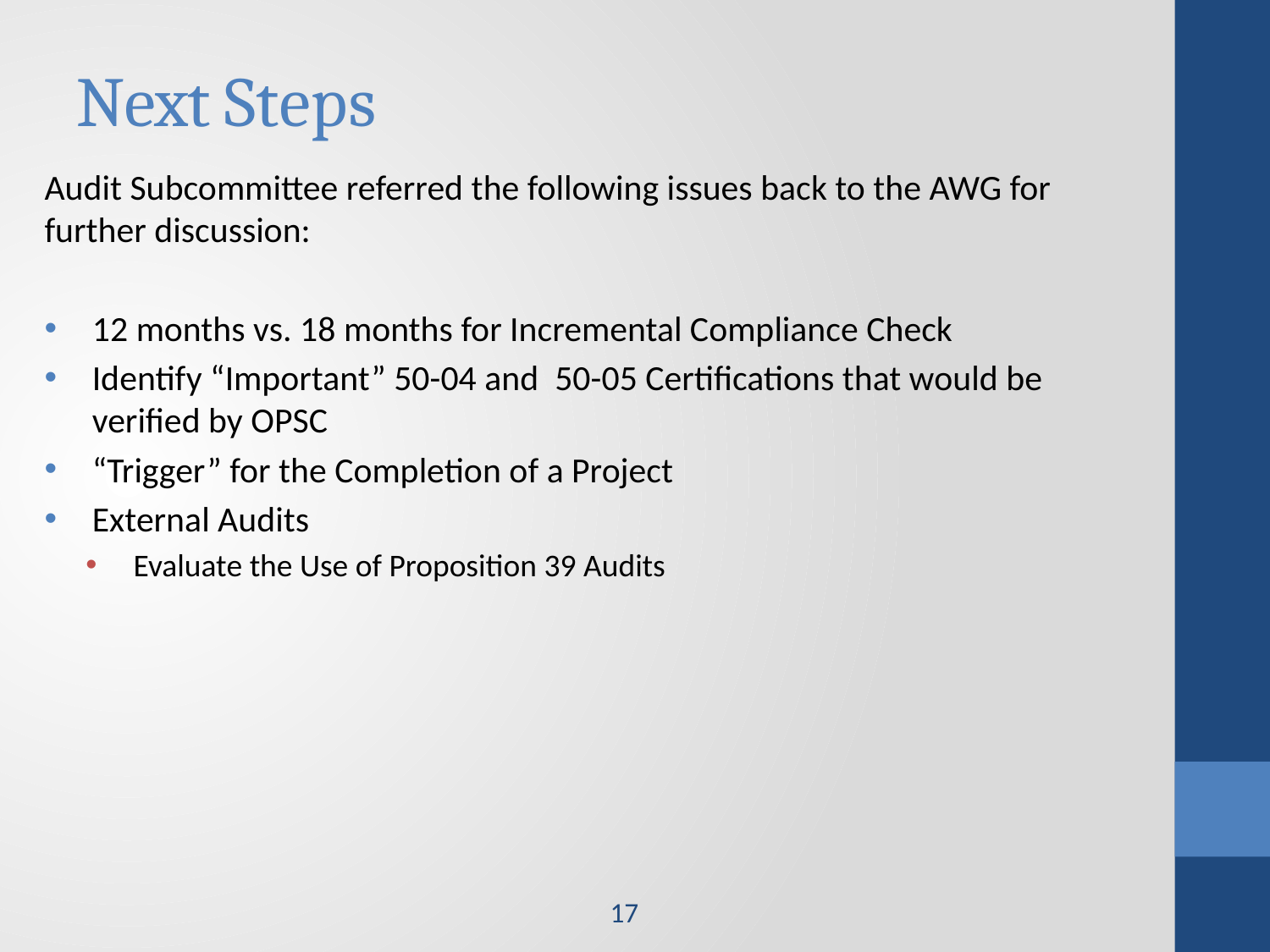

# Next Steps
Audit Subcommittee referred the following issues back to the AWG for further discussion:

12 months vs. 18 months for Incremental Compliance Check
Identify “Important” 50-04 and  50-05 Certifications that would be verified by OPSC
“Trigger” for the Completion of a Project
External Audits
Evaluate the Use of Proposition 39 Audits

17